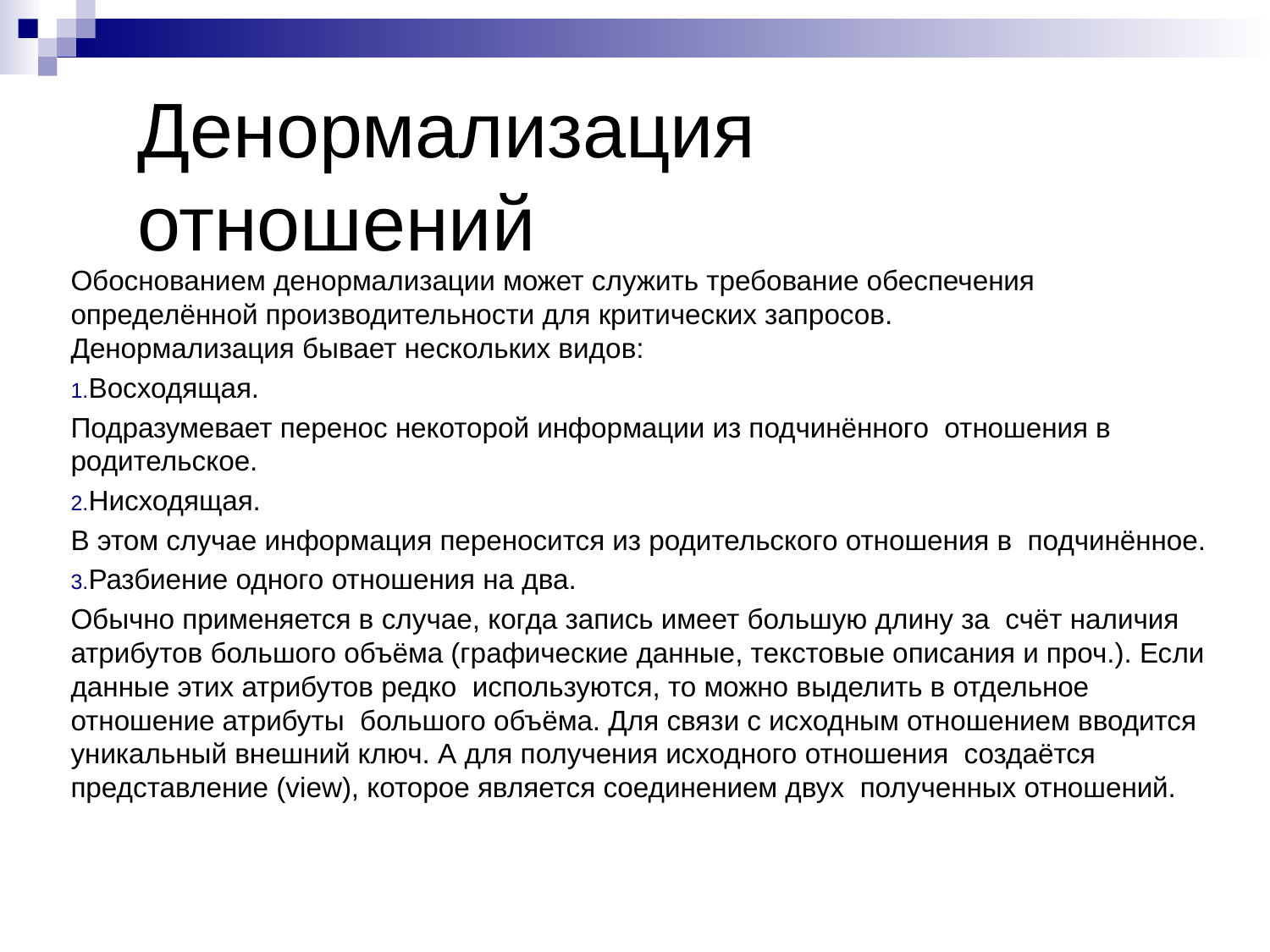

# Денормализация отношений
Обоснованием денормализации может служить требование обеспечения  определённой производительности для критических запросов.
Денормализация бывает нескольких видов:
Восходящая.
Подразумевает перенос некоторой информации из подчинённого  отношения в родительское.
Нисходящая.
В этом случае информация переносится из родительского отношения в  подчинённое.
Разбиение одного отношения на два.
Обычно применяется в случае, когда запись имеет большую длину за  счёт наличия атрибутов большого объёма (графические данные, текстовые описания и проч.). Если данные этих атрибутов редко  используются, то можно выделить в отдельное отношение атрибуты  большого объёма. Для связи с исходным отношением вводится  уникальный внешний ключ. А для получения исходного отношения  создаётся представление (view), которое является соединением двух  полученных отношений.